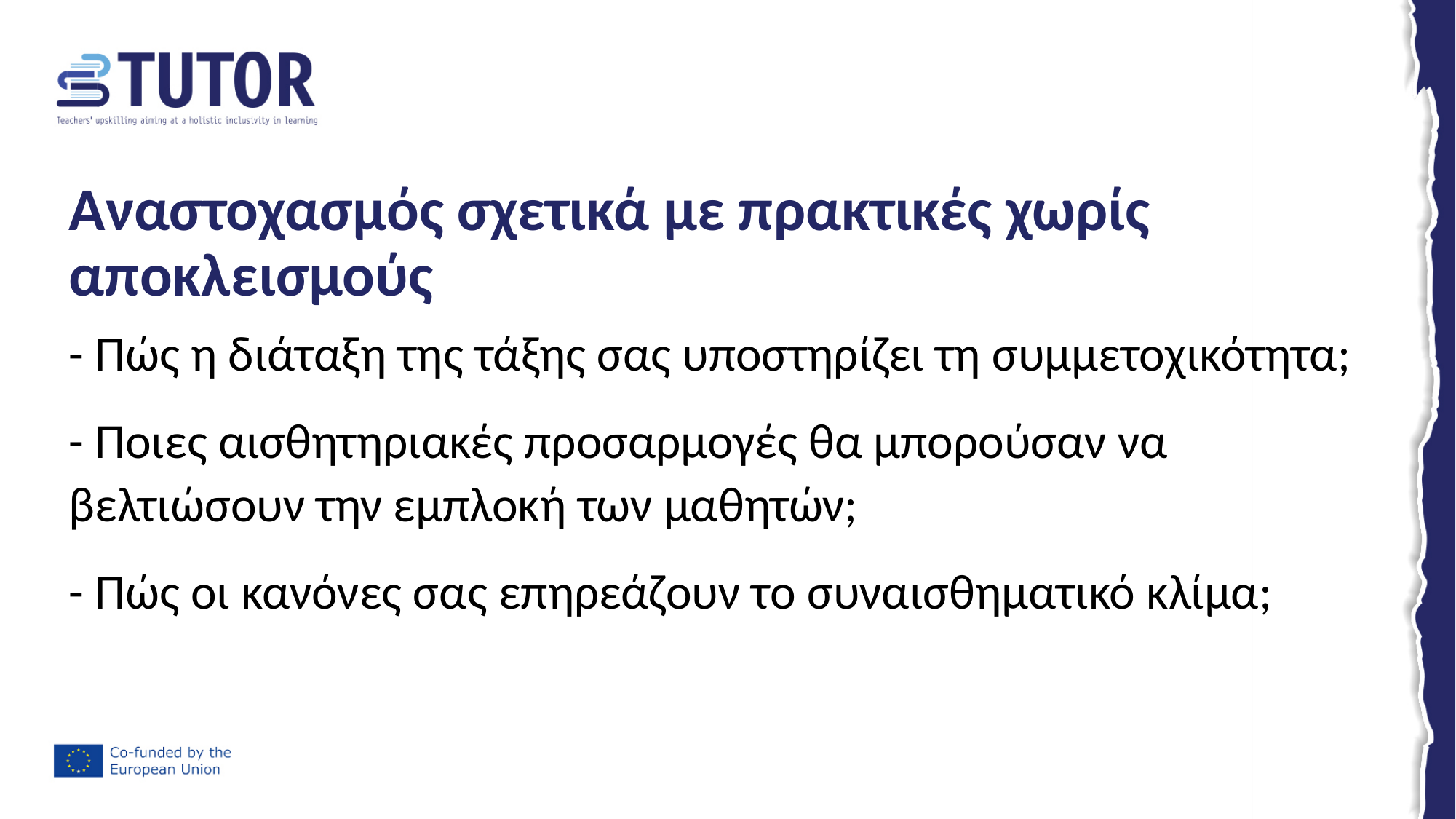

# Αναστοχασμός σχετικά με πρακτικές χωρίς αποκλεισμούς
- Πώς η διάταξη της τάξης σας υποστηρίζει τη συμμετοχικότητα;
- Ποιες αισθητηριακές προσαρμογές θα μπορούσαν να βελτιώσουν την εμπλοκή των μαθητών;
- Πώς οι κανόνες σας επηρεάζουν το συναισθηματικό κλίμα;